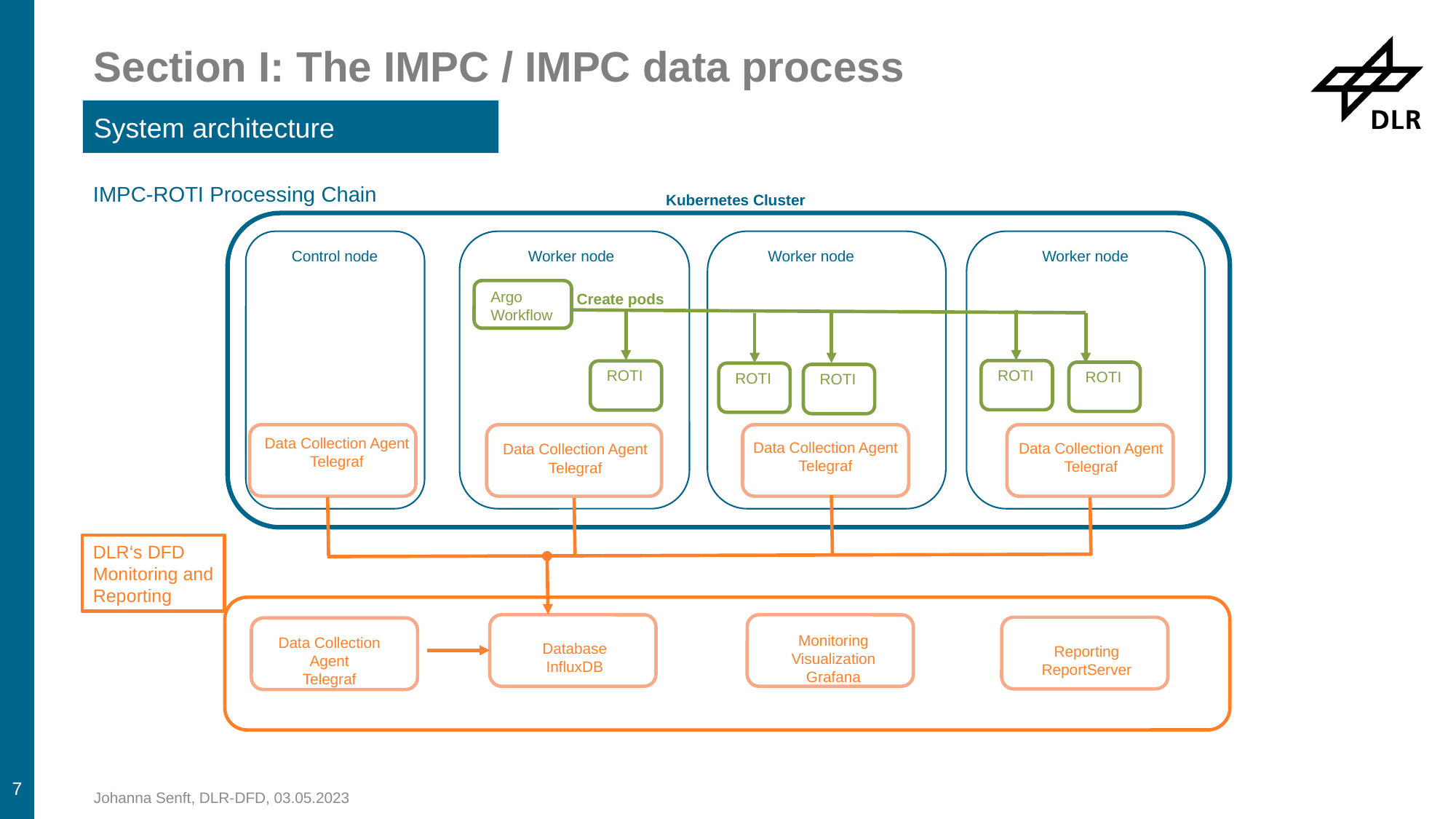

# Section I: The IMPC / IMPC data process
System architecture
IMPC-ROTI Processing Chain
Kubernetes Cluster

Control node
Worker node
Worker node
Worker node

Argo
Workflow
Create pods

ROTI

ROTI

ROTI

ROTI

ROTI

Data Collection Agent
Telegraf
Data Collection Agent
Telegraf
Data Collection Agent
Telegraf
Data Collection Agent
Telegraf
DLR‘s DFD Monitoring and Reporting

Monitoring Visualization
Grafana
Data Collection Agent
Telegraf
Database
InfluxDB
Reporting
ReportServer
7
Johanna Senft, DLR-DFD, 03.05.2023